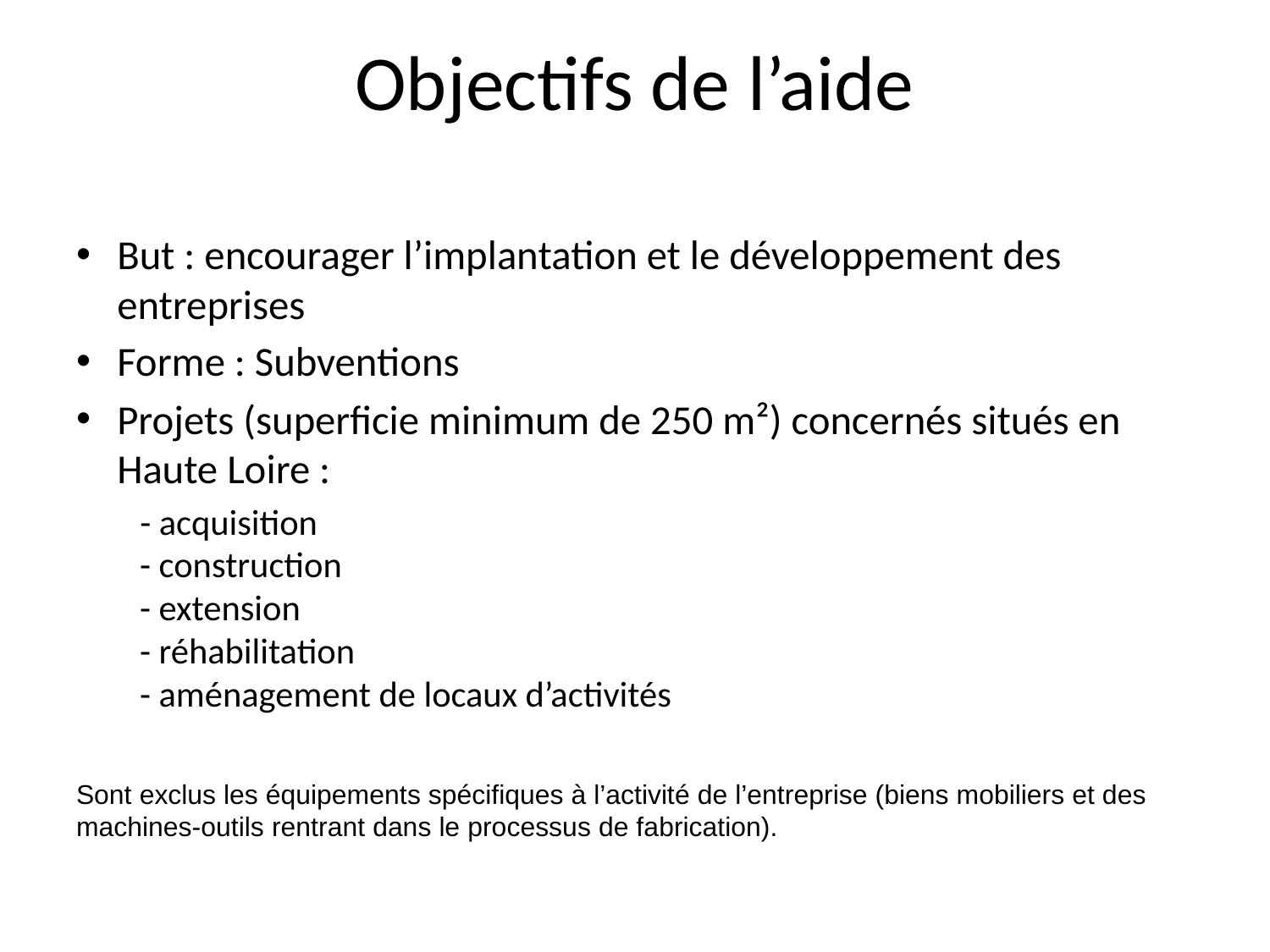

# Objectifs de l’aide
But : encourager l’implantation et le développement des entreprises
Forme : Subventions
Projets (superficie minimum de 250 m²) concernés situés en Haute Loire :
  - acquisition
  - construction
  - extension
  - réhabilitation
  - aménagement de locaux d’activités

Sont exclus les équipements spécifiques à l’activité de l’entreprise (biens mobiliers et des machines-outils rentrant dans le processus de fabrication).